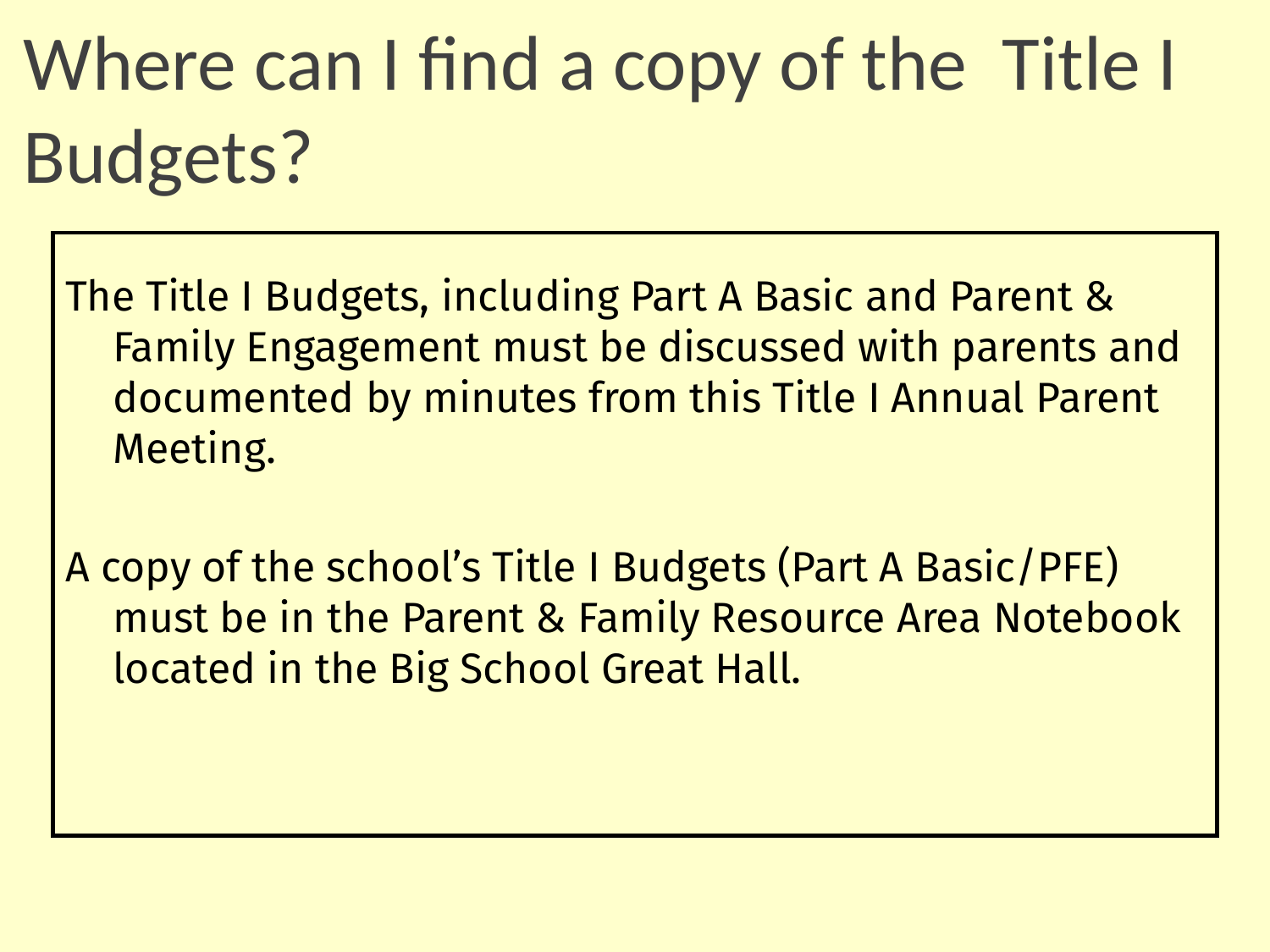

# Where can I find a copy of the  Title I Budgets?

The Title I Budgets, including Part A Basic and Parent & Family Engagement must be discussed with parents and documented by minutes from this Title I Annual Parent Meeting.

A copy of the school’s Title I Budgets (Part A Basic/PFE) must be in the Parent & Family Resource Area Notebook located in the Big School Great Hall.